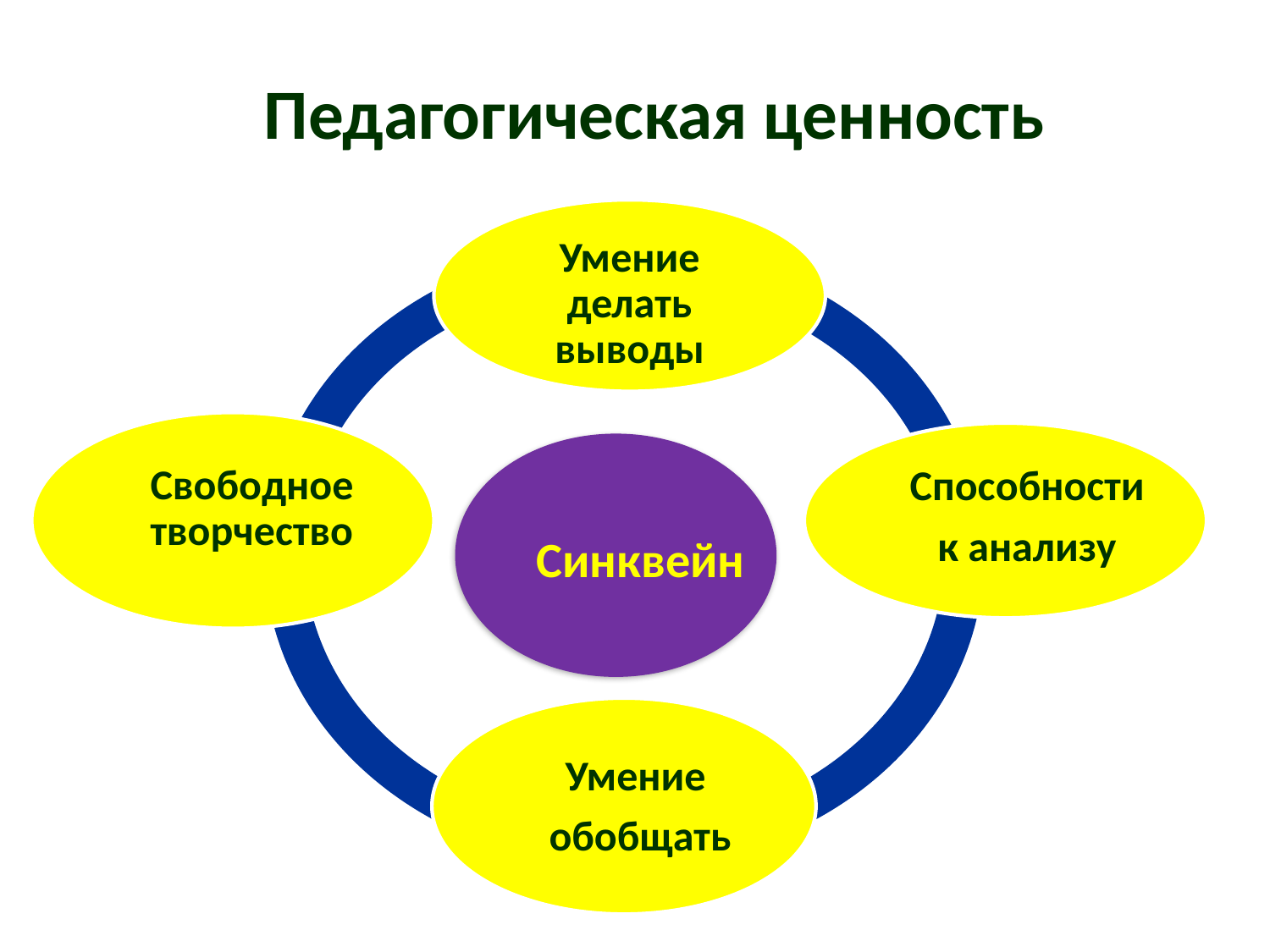

Педагогическая ценность

Умение делать выводы

Свободное творчество

Способности
к анализу

Синквейн

Умение
обобщать